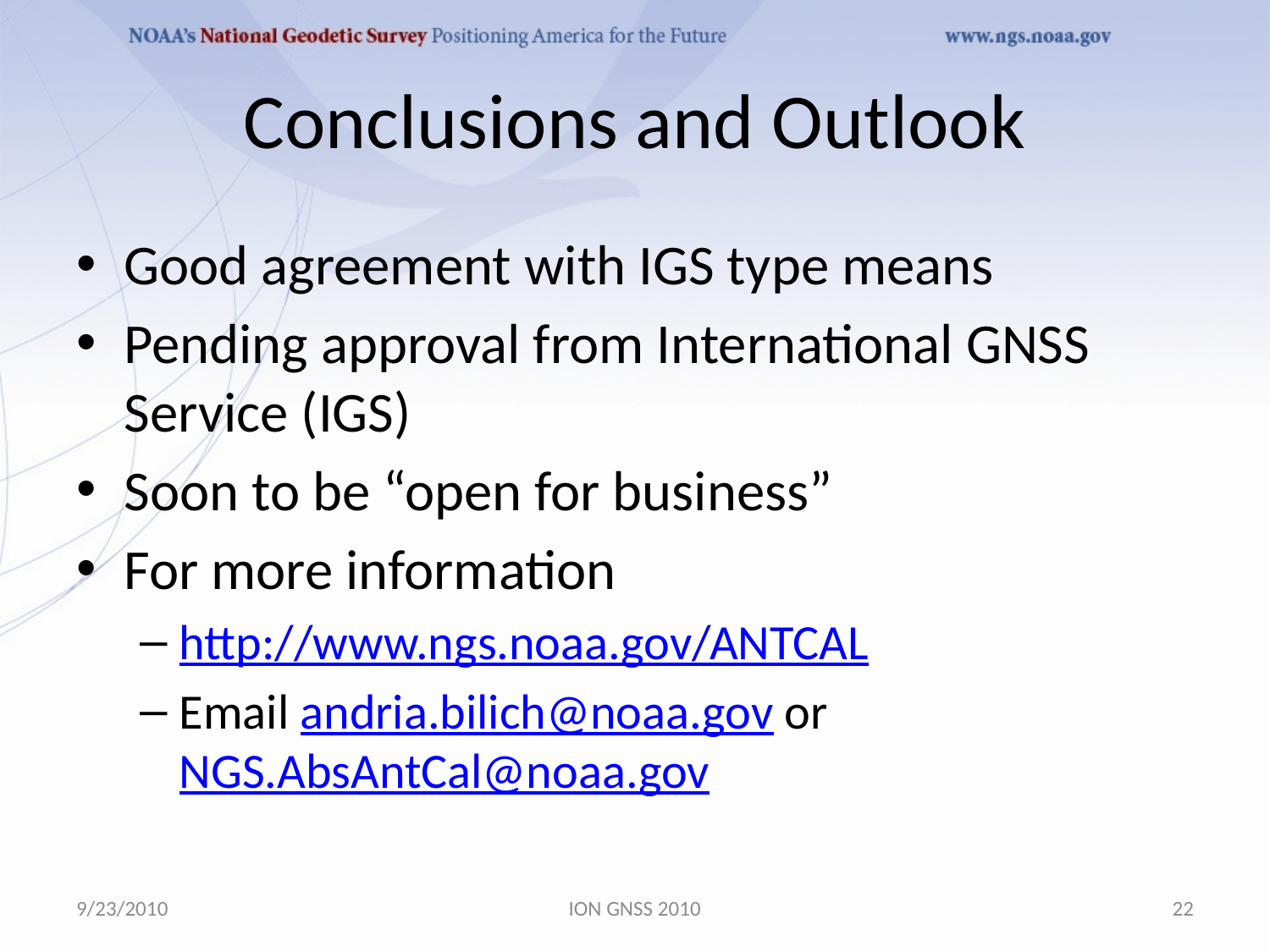

# Conclusions and Outlook
Good agreement with IGS type means
Pending approval from International GNSS Service (IGS)
Soon to be “open for business”
For more information
http://www.ngs.noaa.gov/ANTCAL
Email andria.bilich@noaa.gov or NGS.AbsAntCal@noaa.gov
9/23/2010
ION GNSS 2010
22